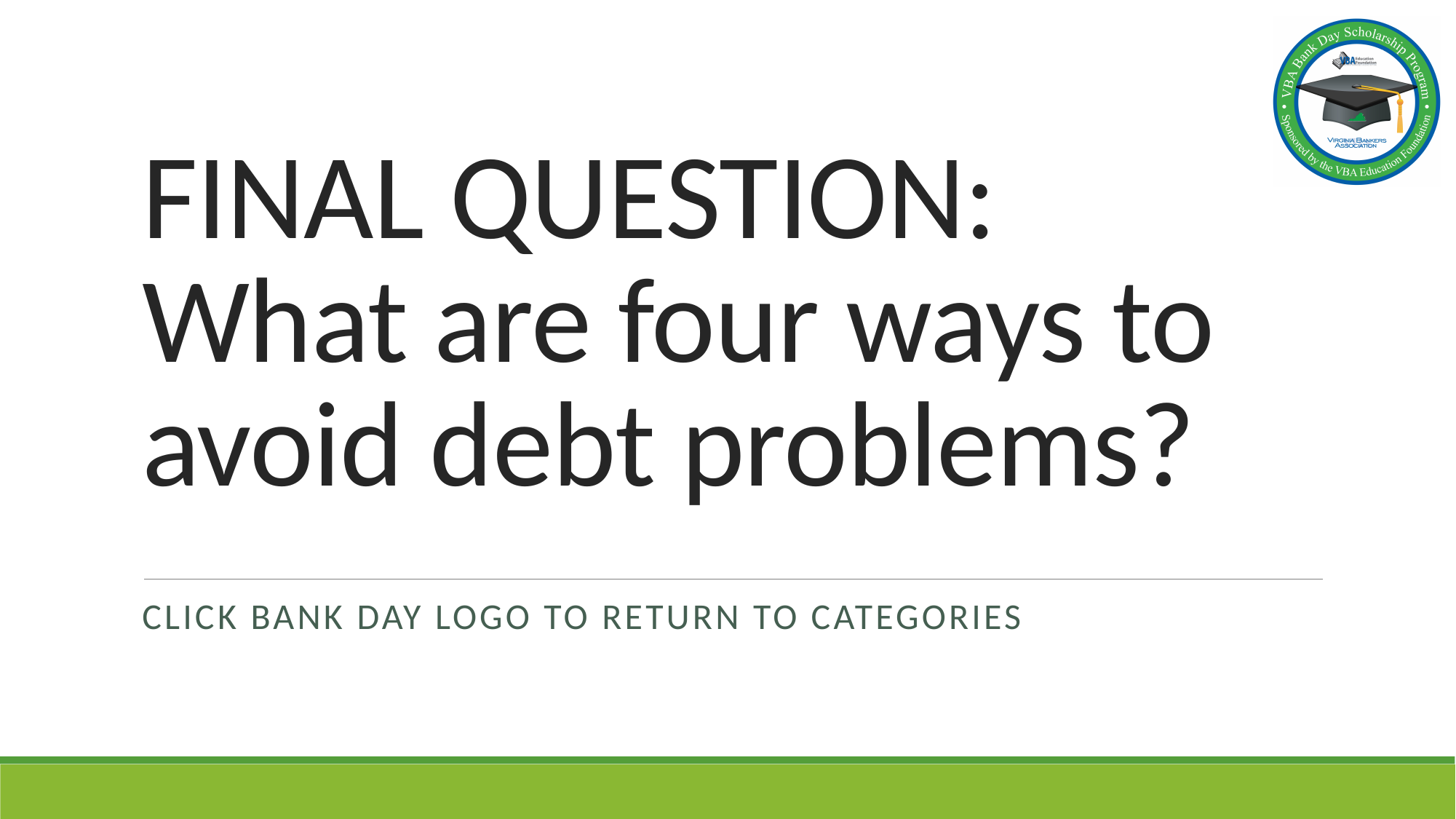

# FINAL QUESTION: What are four ways to avoid debt problems?
Click bank day logo to return to categories